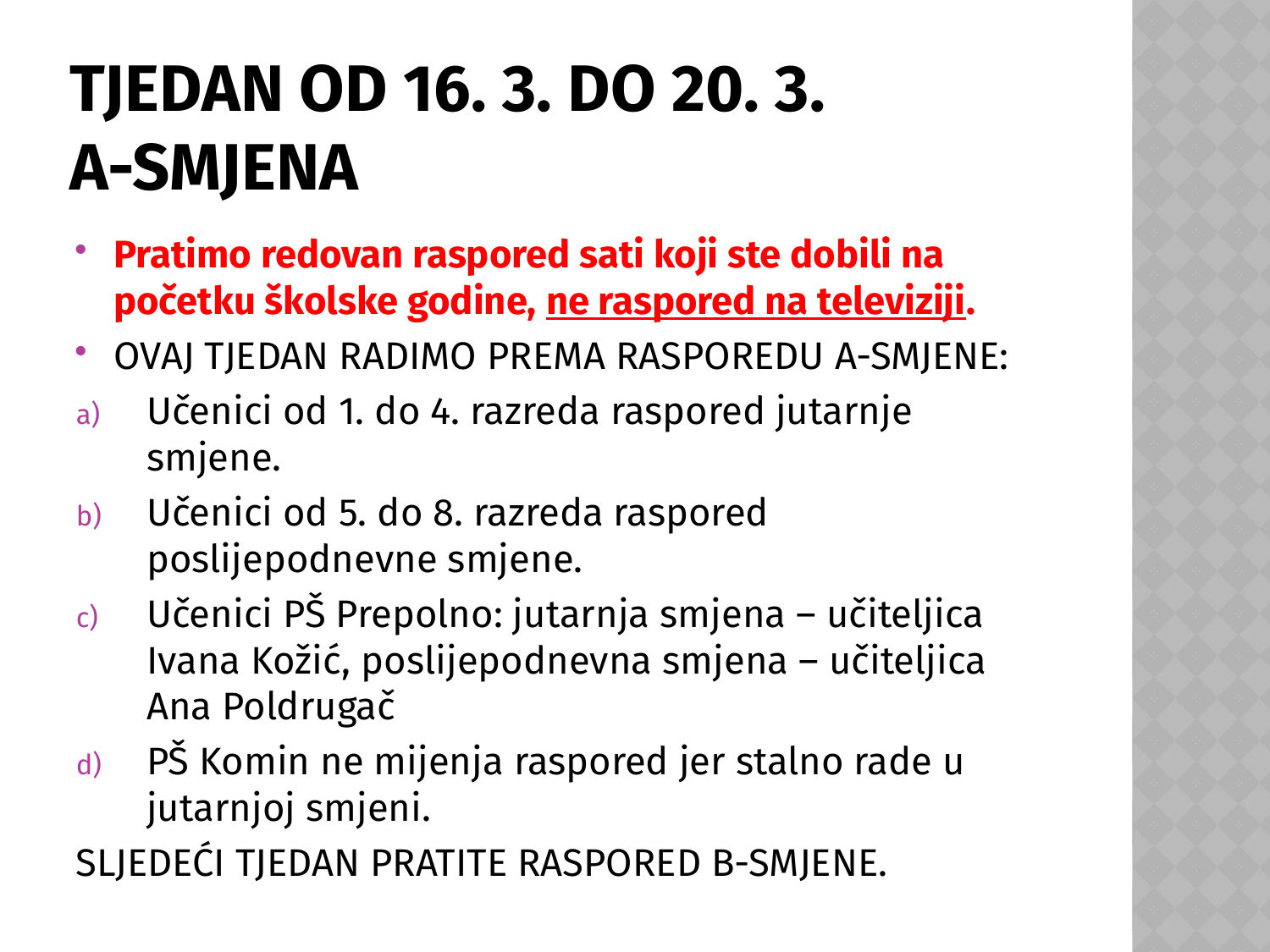

# TJEDAN OD 16. 3. DO 20. 3. A-SMJENA
Pratimo redovan raspored sati koji ste dobili na početku školske godine, ne raspored na televiziji.
OVAJ TJEDAN RADIMO PREMA RASPOREDU A-SMJENE:
Učenici od 1. do 4. razreda raspored jutarnje smjene.
Učenici od 5. do 8. razreda raspored poslijepodnevne smjene.
Učenici PŠ Prepolno: jutarnja smjena – učiteljica Ivana Kožić, poslijepodnevna smjena – učiteljica Ana Poldrugač
PŠ Komin ne mijenja raspored jer stalno rade u jutarnjoj smjeni.
SLJEDEĆI TJEDAN PRATITE RASPORED B-SMJENE.